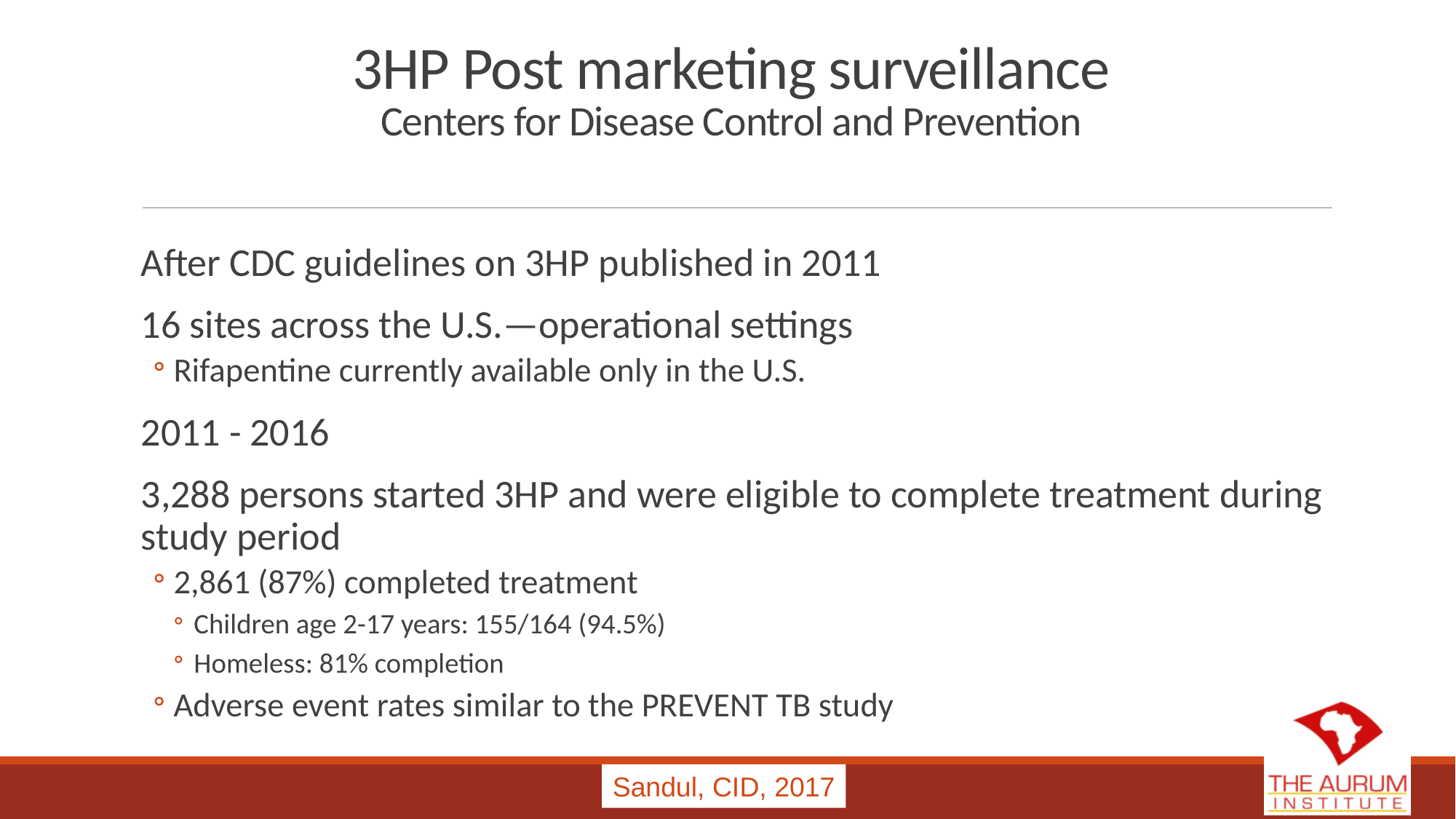

# 3HP Post marketing surveillance Centers for Disease Control and Prevention
After CDC guidelines on 3HP published in 2011
16 sites across the U.S.—operational settings
Rifapentine currently available only in the U.S.
2011 - 2016
3,288 persons started 3HP and were eligible to complete treatment during study period
2,861 (87%) completed treatment
Children age 2-17 years: 155/164 (94.5%)
Homeless: 81% completion
Adverse event rates similar to the PREVENT TB study
Sandul, CID, 2017